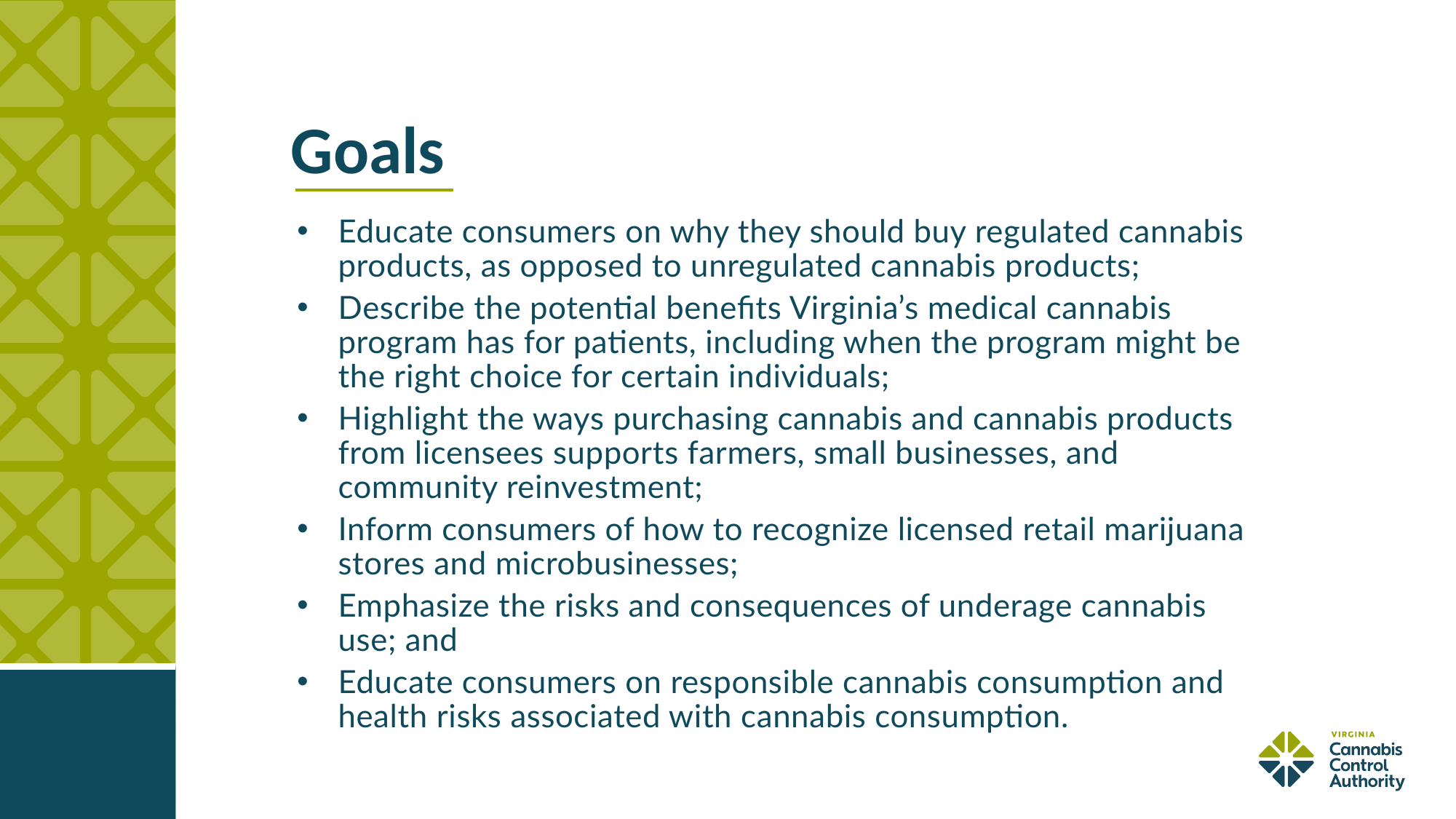

19
# Goals
Educate consumers on why they should buy regulated cannabis products, as opposed to unregulated cannabis products;
Describe the potential benefits Virginia’s medical cannabis program has for patients, including when the program might be the right choice for certain individuals;
Highlight the ways purchasing cannabis and cannabis products from licensees supports farmers, small businesses, and community reinvestment;
Inform consumers of how to recognize licensed retail marijuana stores and microbusinesses;
Emphasize the risks and consequences of underage cannabis use; and
Educate consumers on responsible cannabis consumption and health risks associated with cannabis consumption.